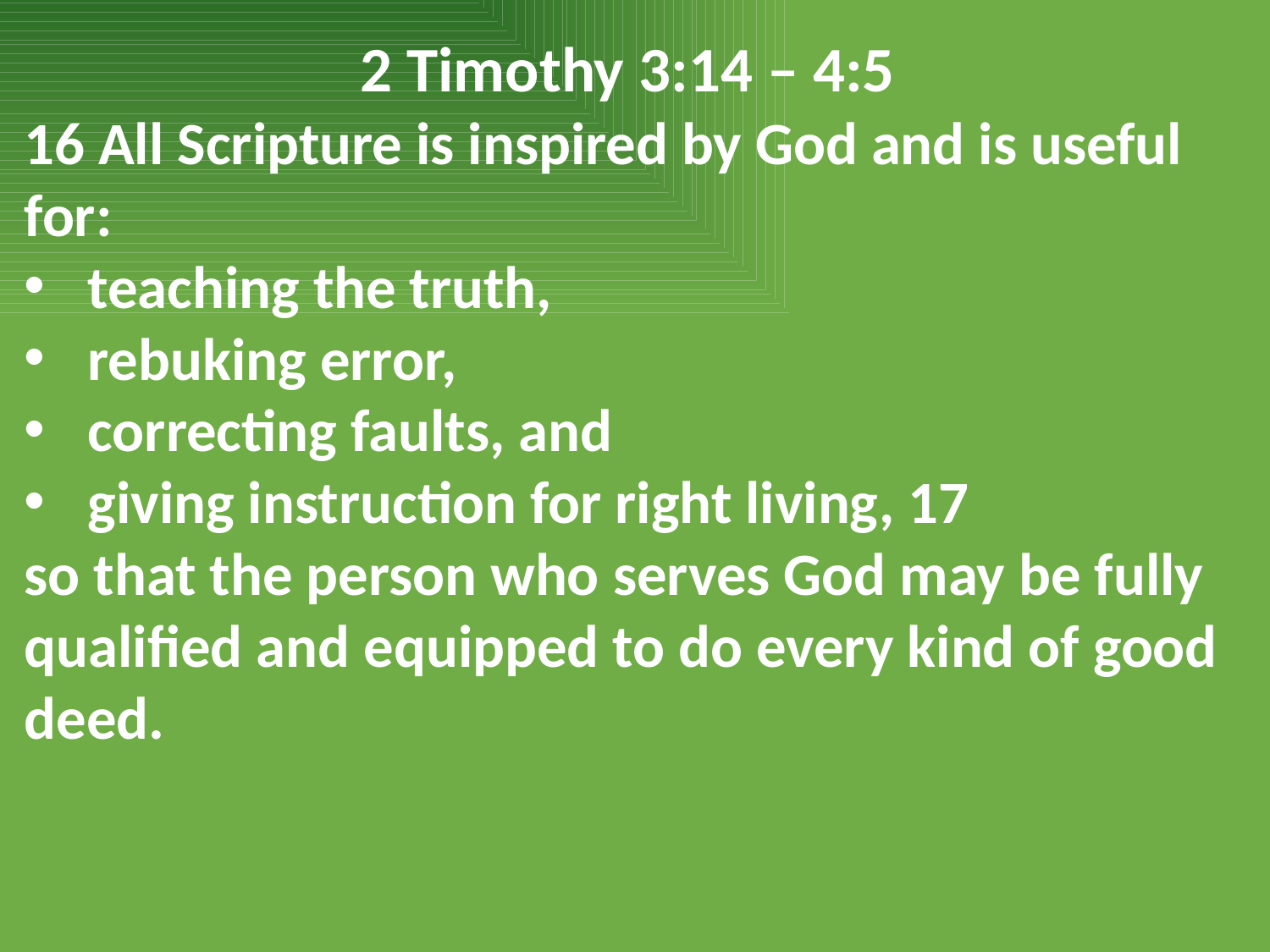

2 Timothy 3:14 – 4:5
16 All Scripture is inspired by God and is useful for:
teaching the truth,
rebuking error,
correcting faults, and
giving instruction for right living, 17
so that the person who serves God may be fully qualified and equipped to do every kind of good deed.